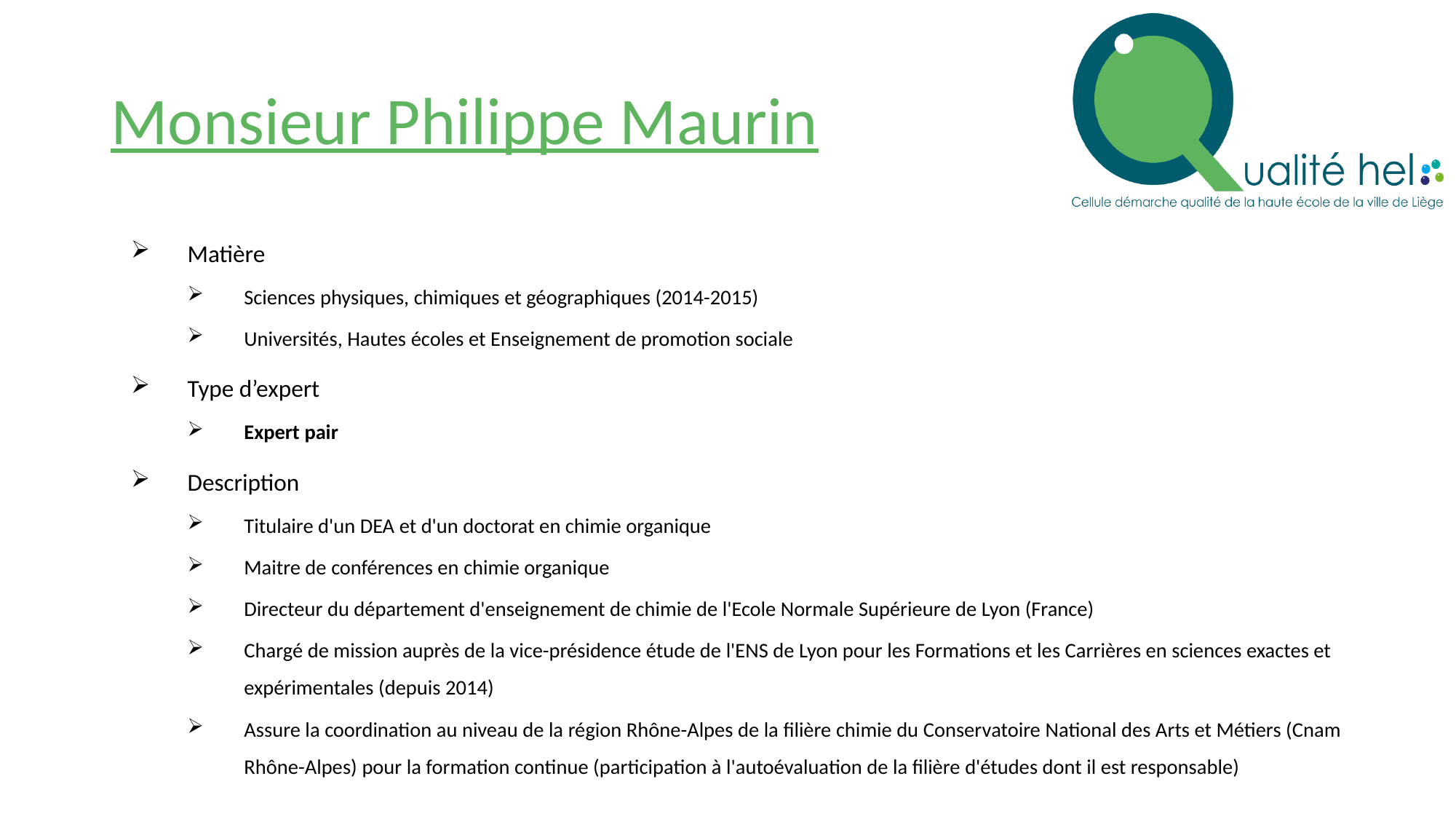

# Monsieur Philippe Maurin
Matière
Sciences physiques, chimiques et géographiques (2014-2015)
Universités, Hautes écoles et Enseignement de promotion sociale
Type d’expert
Expert pair
Description
Titulaire d'un DEA et d'un doctorat en chimie organique
Maitre de conférences en chimie organique
Directeur du département d'enseignement de chimie de l'Ecole Normale Supérieure de Lyon (France)
Chargé de mission auprès de la vice-présidence étude de l'ENS de Lyon pour les Formations et les Carrières en sciences exactes et expérimentales (depuis 2014)
Assure la coordination au niveau de la région Rhône-Alpes de la filière chimie du Conservatoire National des Arts et Métiers (Cnam Rhône-Alpes) pour la formation continue (participation à l'autoévaluation de la filière d'études dont il est responsable)